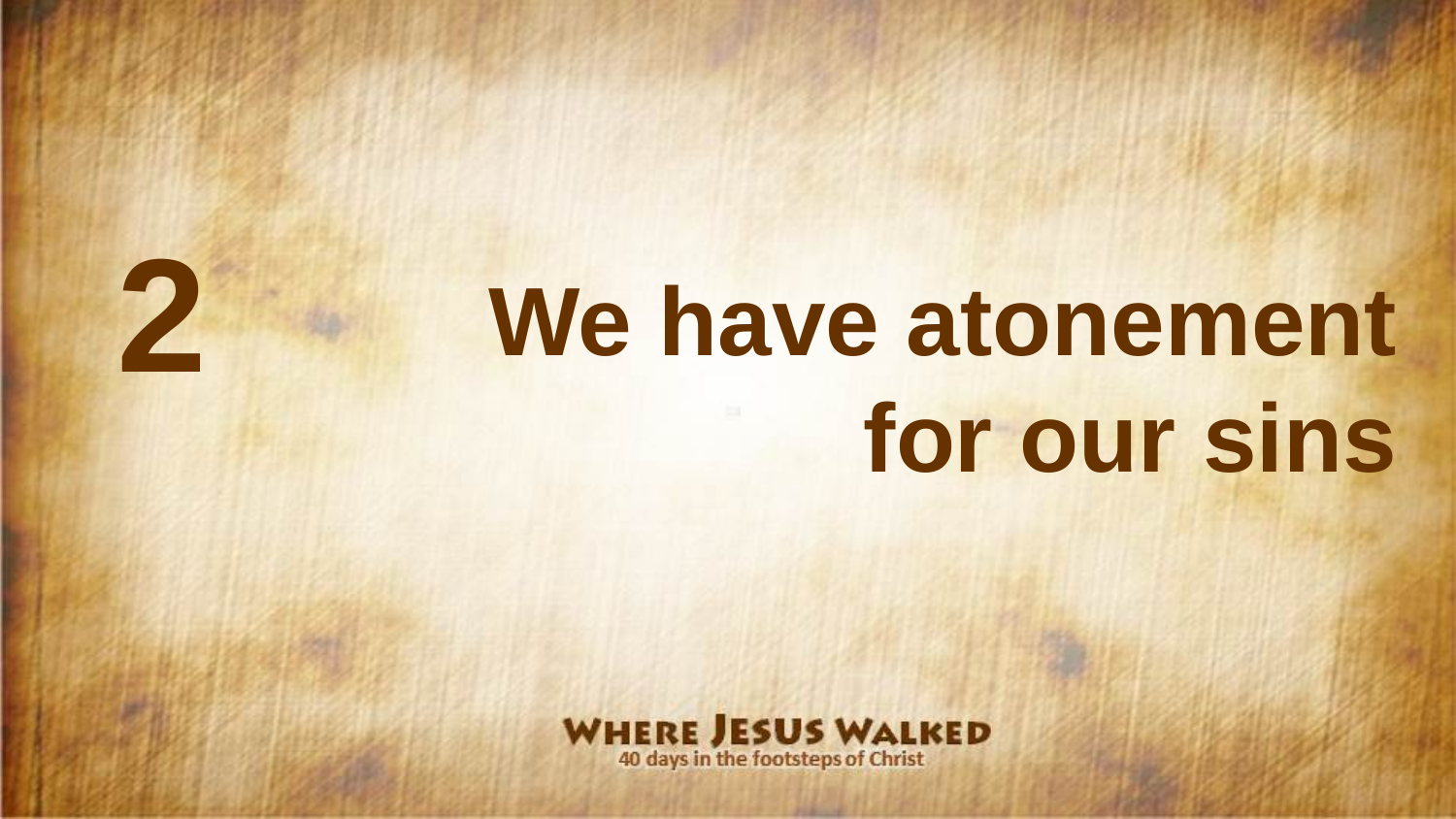

2
We have atonement
for our sins